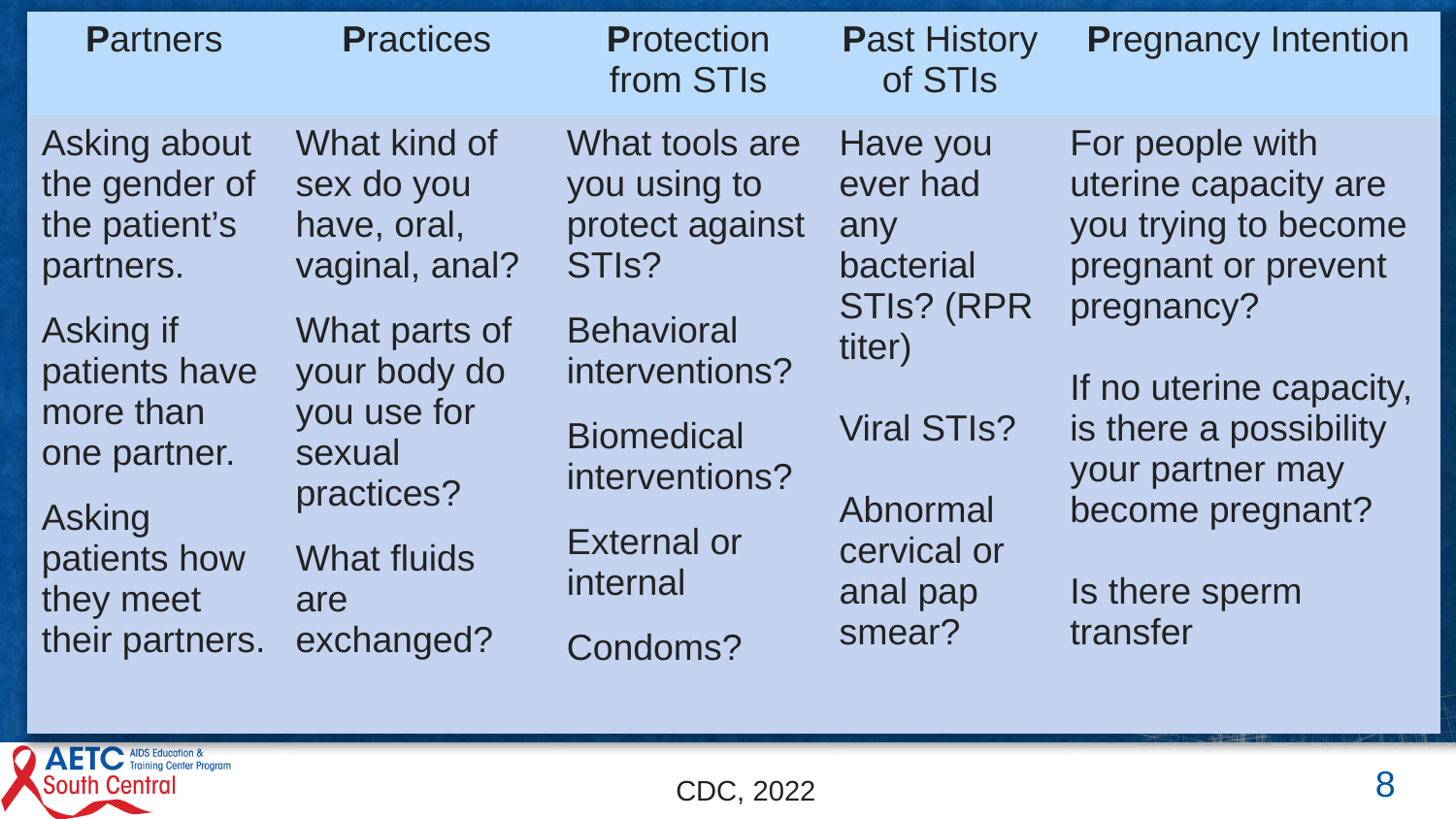

| Partners | Practices | Protection from STIs | Past History of STIs | Pregnancy Intention |
| --- | --- | --- | --- | --- |
| Asking about the gender of the patient’s partners. Asking if patients have more than one partner. Asking patients how they meet their partners. | What kind of sex do you have, oral, vaginal, anal? What parts of your body do you use for sexual practices? What fluids are exchanged? | What tools are you using to protect against STIs? Behavioral interventions? Biomedical interventions? External or internal Condoms? | Have you ever had any bacterial STIs? (RPR titer) Viral STIs? Abnormal cervical or anal pap smear? | For people with uterine capacity are you trying to become pregnant or prevent pregnancy? If no uterine capacity, is there a possibility your partner may become pregnant? Is there sperm transfer |
# Clinical Pearl: 5 Ps of a Sexual Health History
CDC, 2022